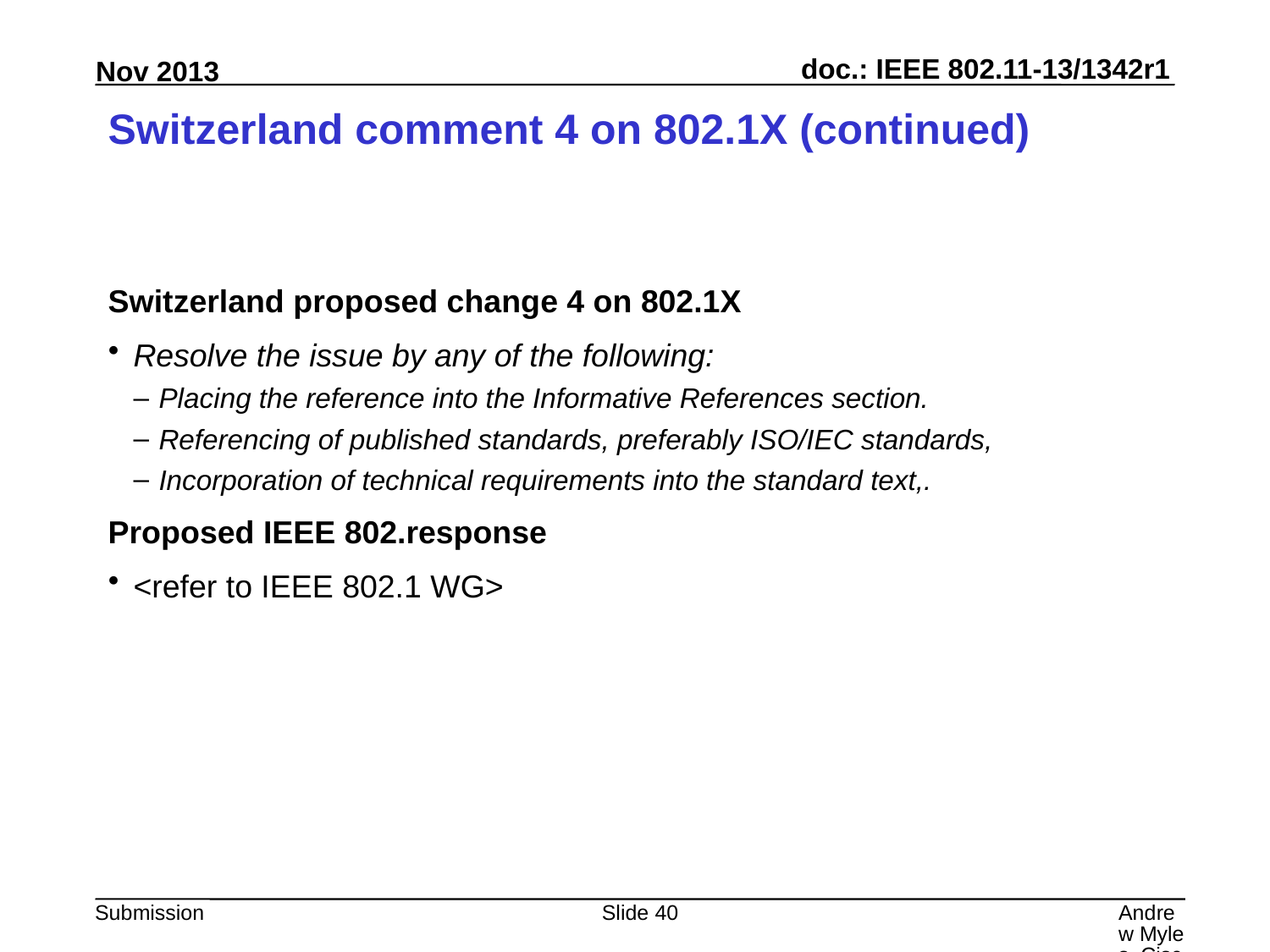

# Switzerland comment 4 on 802.1X (continued)
Switzerland proposed change 4 on 802.1X
Resolve the issue by any of the following:
Placing the reference into the Informative References section.
Referencing of published standards, preferably ISO/IEC standards,
Incorporation of technical requirements into the standard text,.
Proposed IEEE 802.response
<refer to IEEE 802.1 WG>
Slide 40
Andrew Myles, Cisco